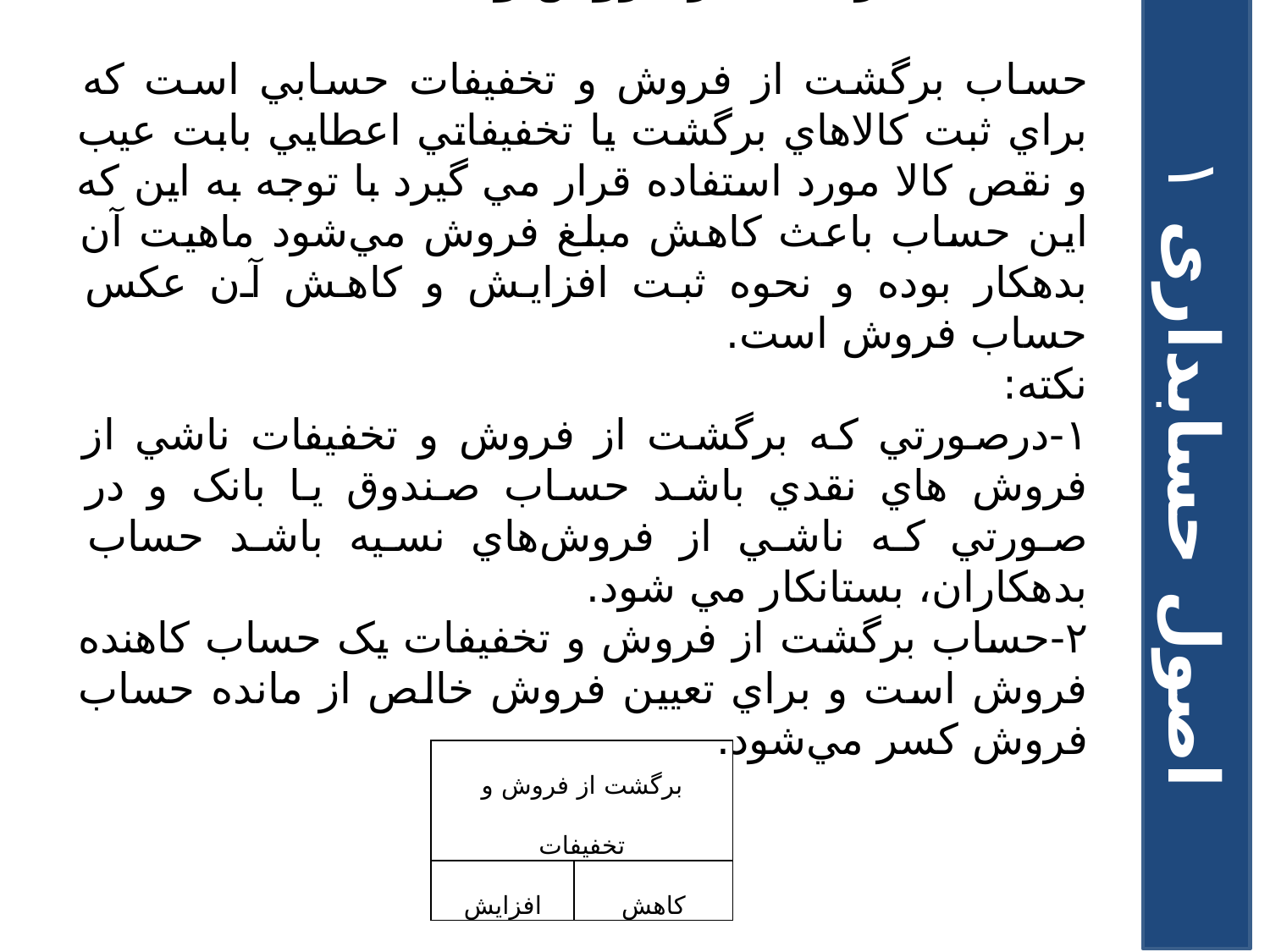

۲-حساب برگشت از فروش و تخفيفات

حساب برگشت از فروش و تخفيفات حسابي است که براي ثبت کالاهاي برگشت يا تخفيفاتي اعطايي بابت عيب و نقص کالا مورد استفاده قرار مي گيرد با توجه به اين که اين حساب باعث کاهش مبلغ فروش مي‌شود ماهيت آن بدهکار بوده و نحوه ثبت افزايش و کاهش آن عکس حساب فروش است.
نکته:
۱-درصورتي که برگشت از فروش و تخفيفات ناشي از فروش‌ هاي نقدي باشد حساب صندوق يا بانک و در صورتي که ناشي از فروش‌هاي نسيه باشد حساب بدهکاران، بستانکار مي شود.
۲-حساب‌ برگشت از فروش و تخفيفات يک حساب کاهنده فروش است و براي تعيين فروش خالص از مانده حساب فروش کسر مي‌شود.
اصول حسابداری ۱
| برگشت از فروش و تخفيفات |  |
| --- | --- |
| افزايش | کاهش |